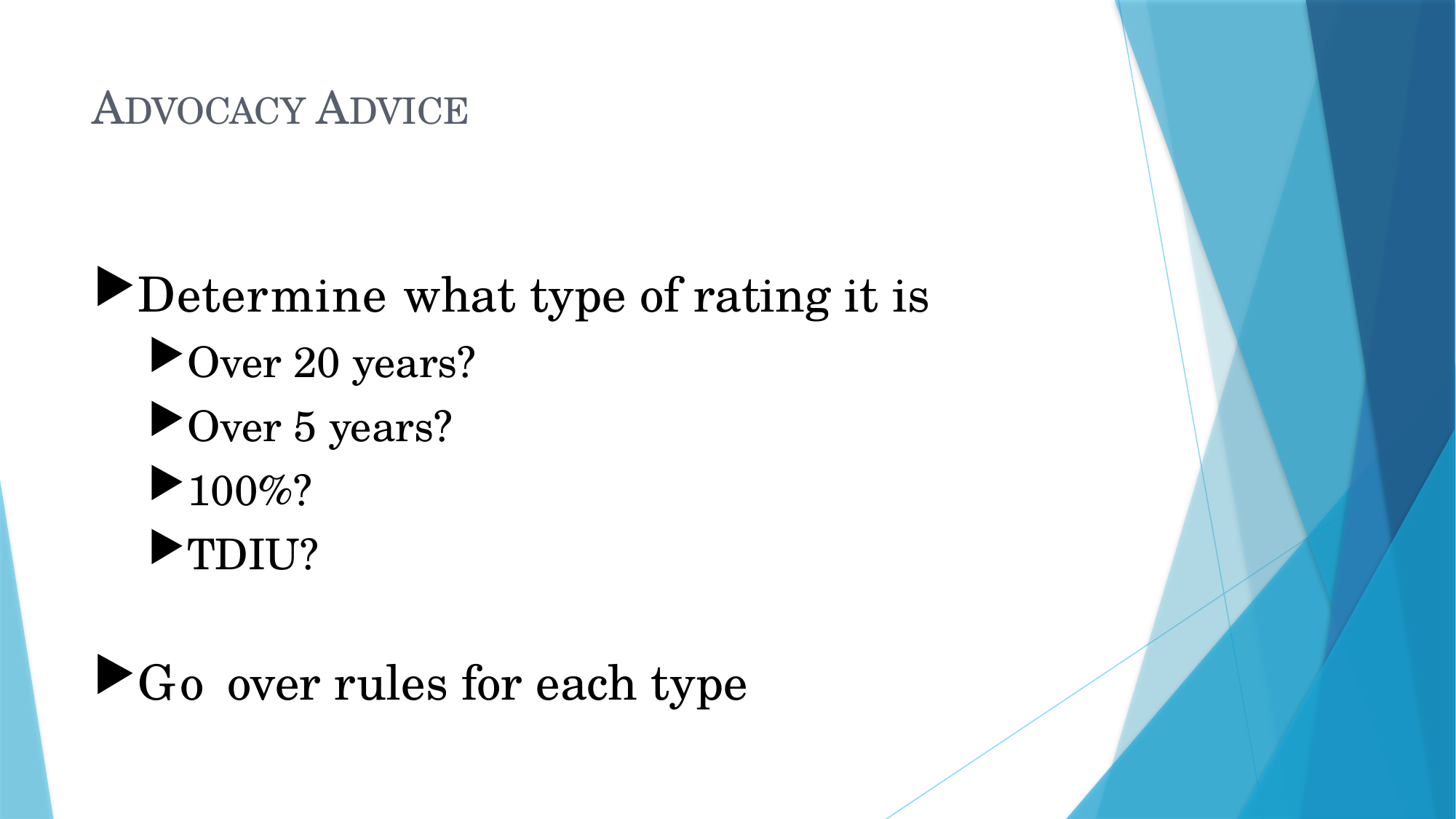

# ADVOCACY ADVICE
Determine what type of rating it is
Over 20 years?
Over 5 years?
100%?
TDIU?

Go over rules for each type